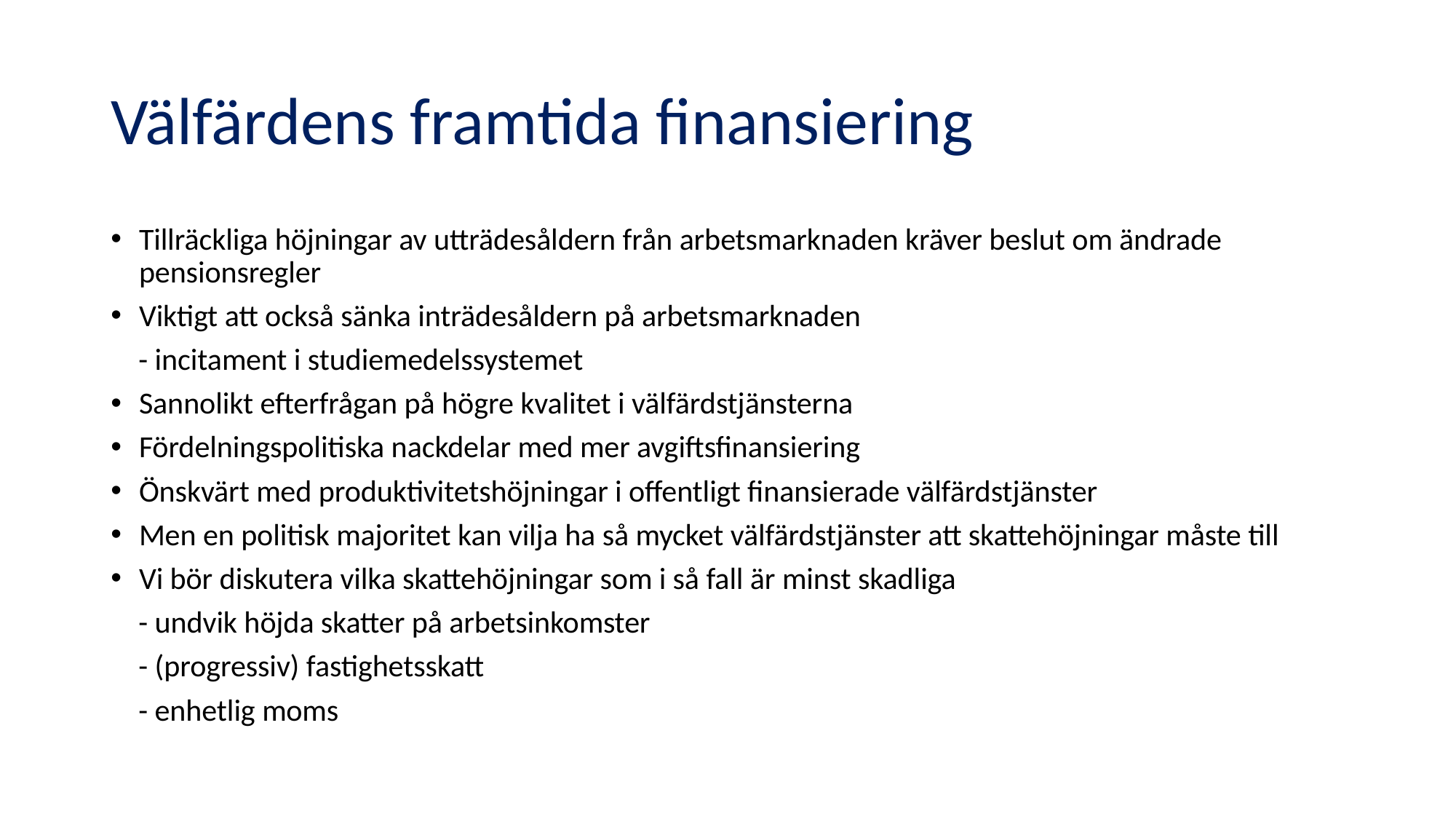

# Välfärdens framtida finansiering
Tillräckliga höjningar av utträdesåldern från arbetsmarknaden kräver beslut om ändrade pensionsregler
Viktigt att också sänka inträdesåldern på arbetsmarknaden
    - incitament i studiemedelssystemet
Sannolikt efterfrågan på högre kvalitet i välfärdstjänsterna
Fördelningspolitiska nackdelar med mer avgiftsfinansiering
Önskvärt med produktivitetshöjningar i offentligt finansierade välfärdstjänster
Men en politisk majoritet kan vilja ha så mycket välfärdstjänster att skattehöjningar måste till
Vi bör diskutera vilka skattehöjningar som i så fall är minst skadliga
    - undvik höjda skatter på arbetsinkomster
    - (progressiv) fastighetsskatt
    - enhetlig moms